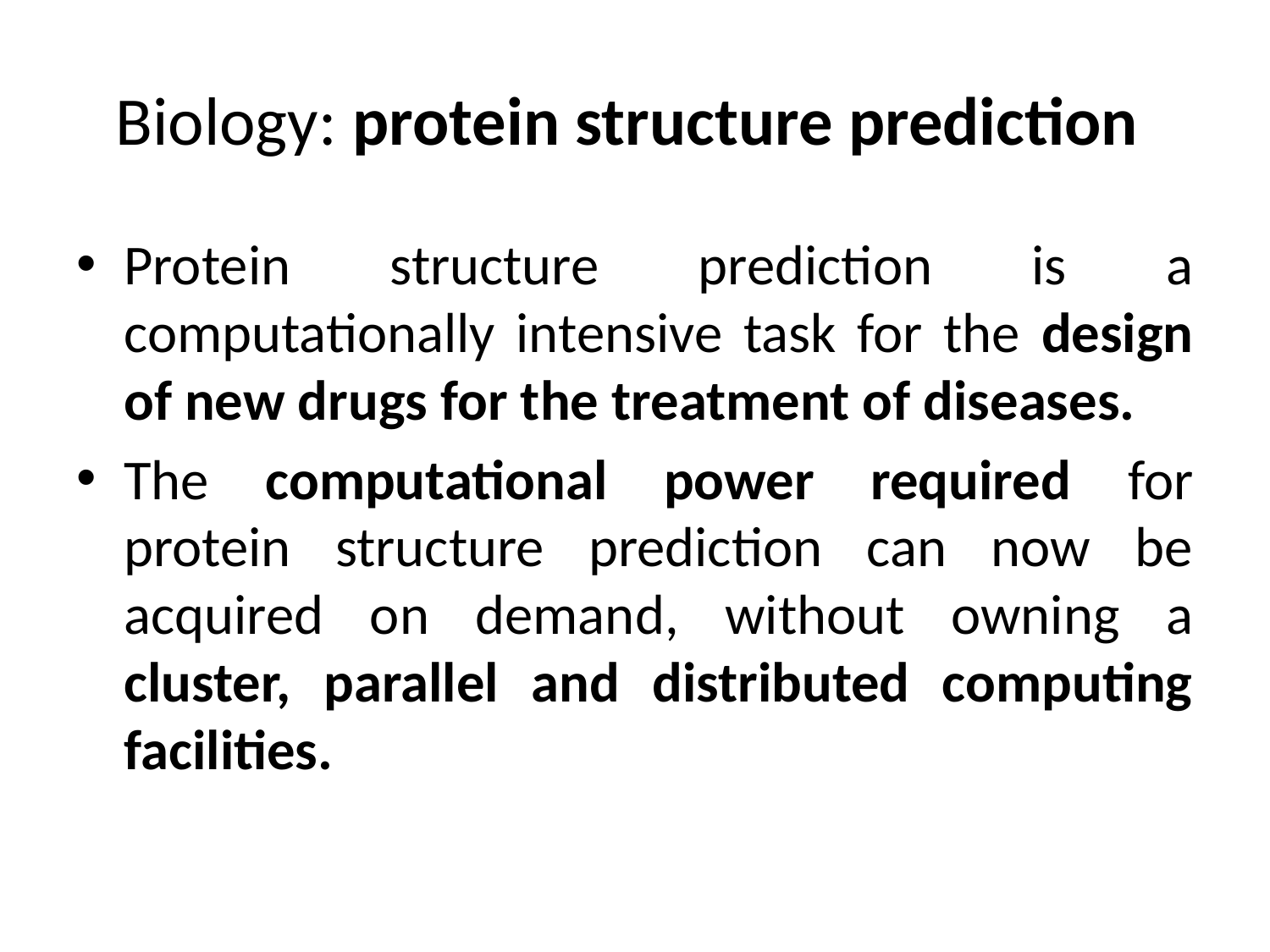

# Biology: protein structure prediction
Protein structure prediction is a computationally intensive task for the design of new drugs for the treatment of diseases.
The computational power required for protein structure prediction can now be acquired on demand, without owning a cluster, parallel and distributed computing facilities.